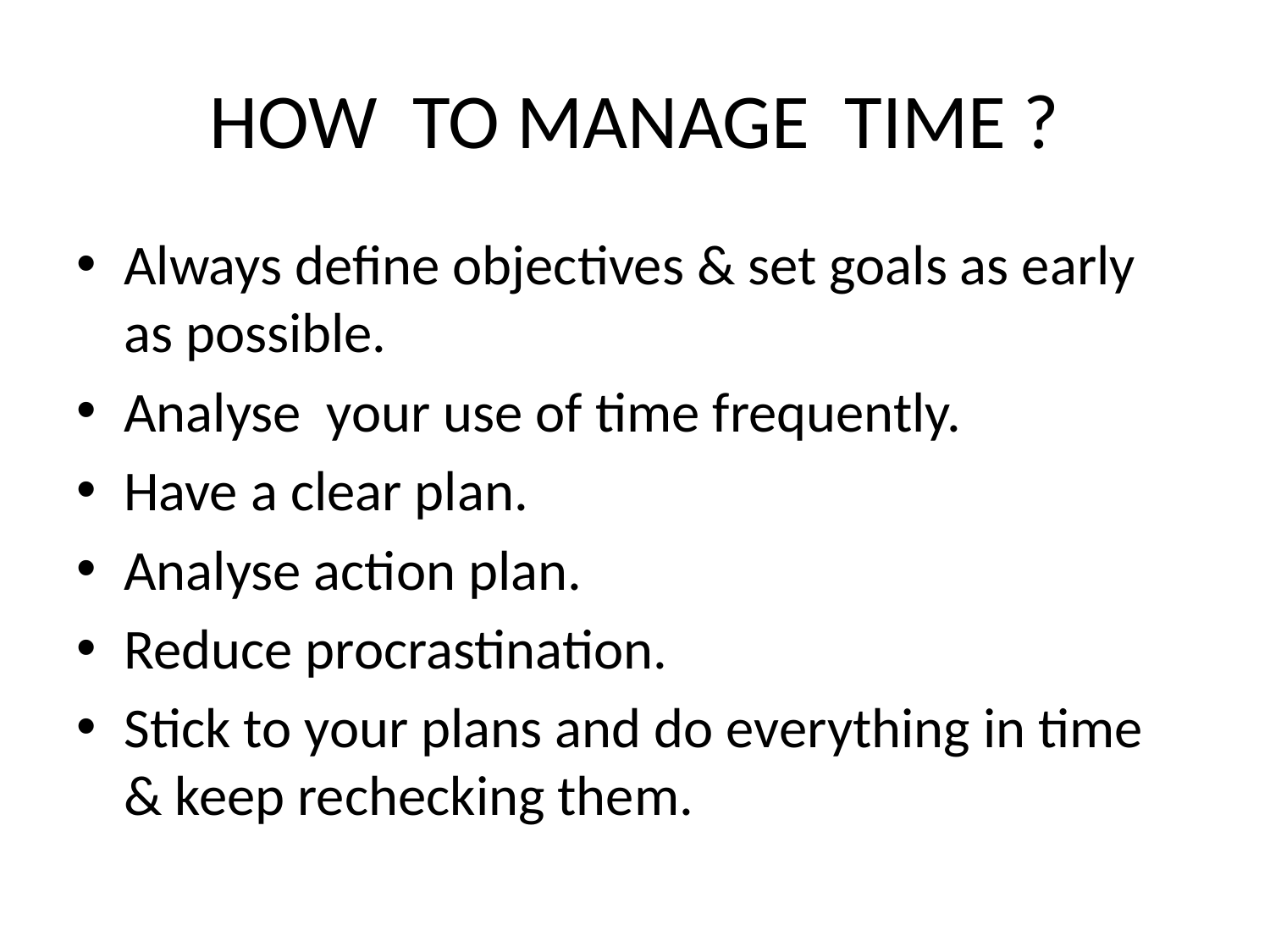

# HOW  TO MANAGE  TIME ?
Always define objectives & set goals as early as possible.
Analyse  your use of time frequently.
Have a clear plan.
Analyse action plan.
Reduce procrastination.
Stick to your plans and do everything in time & keep rechecking them.